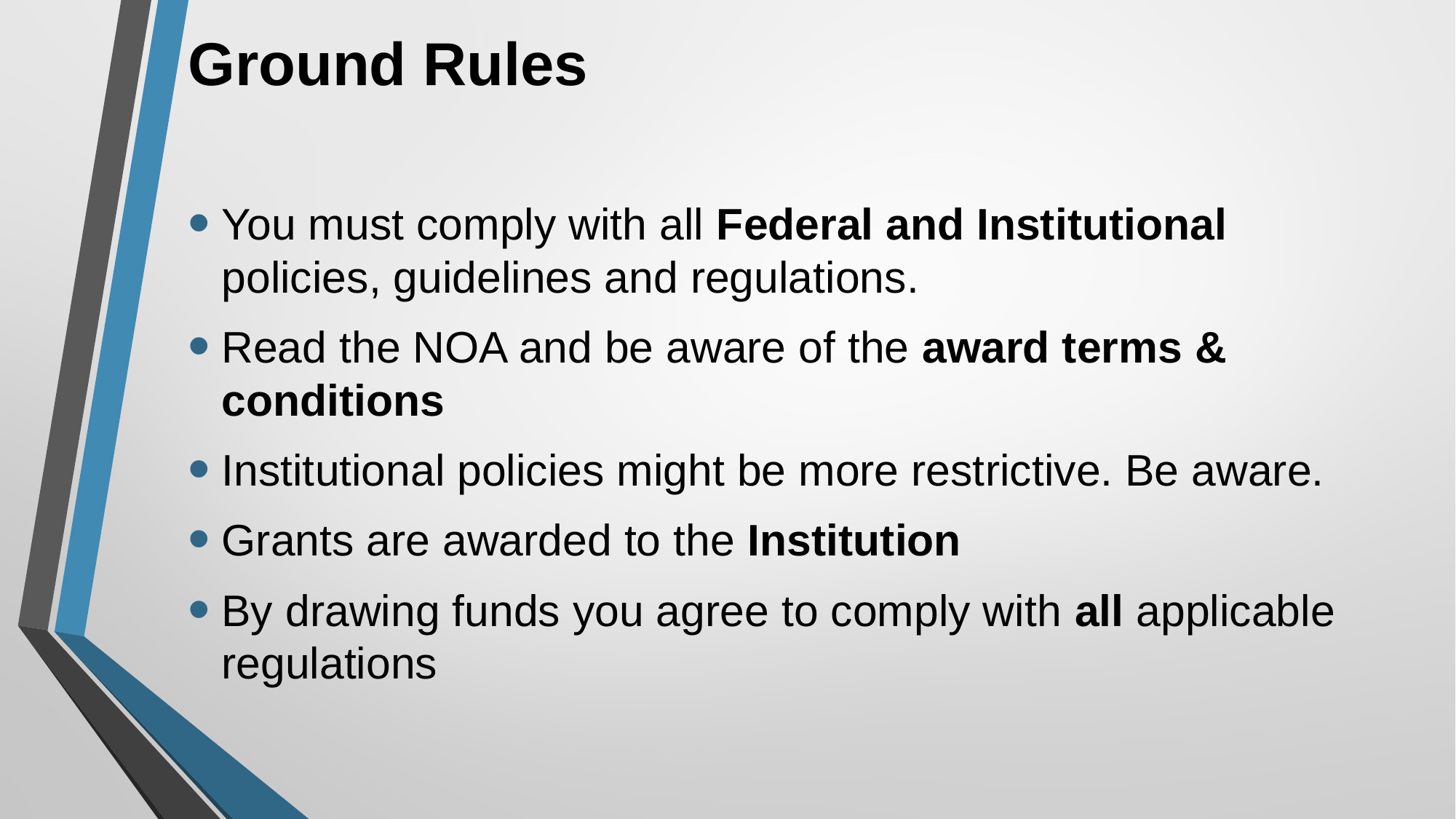

# Ground Rules
You must comply with all Federal and Institutional policies, guidelines and regulations.
Read the NOA and be aware of the award terms & conditions
Institutional policies might be more restrictive. Be aware.
Grants are awarded to the Institution
By drawing funds you agree to comply with all applicable regulations